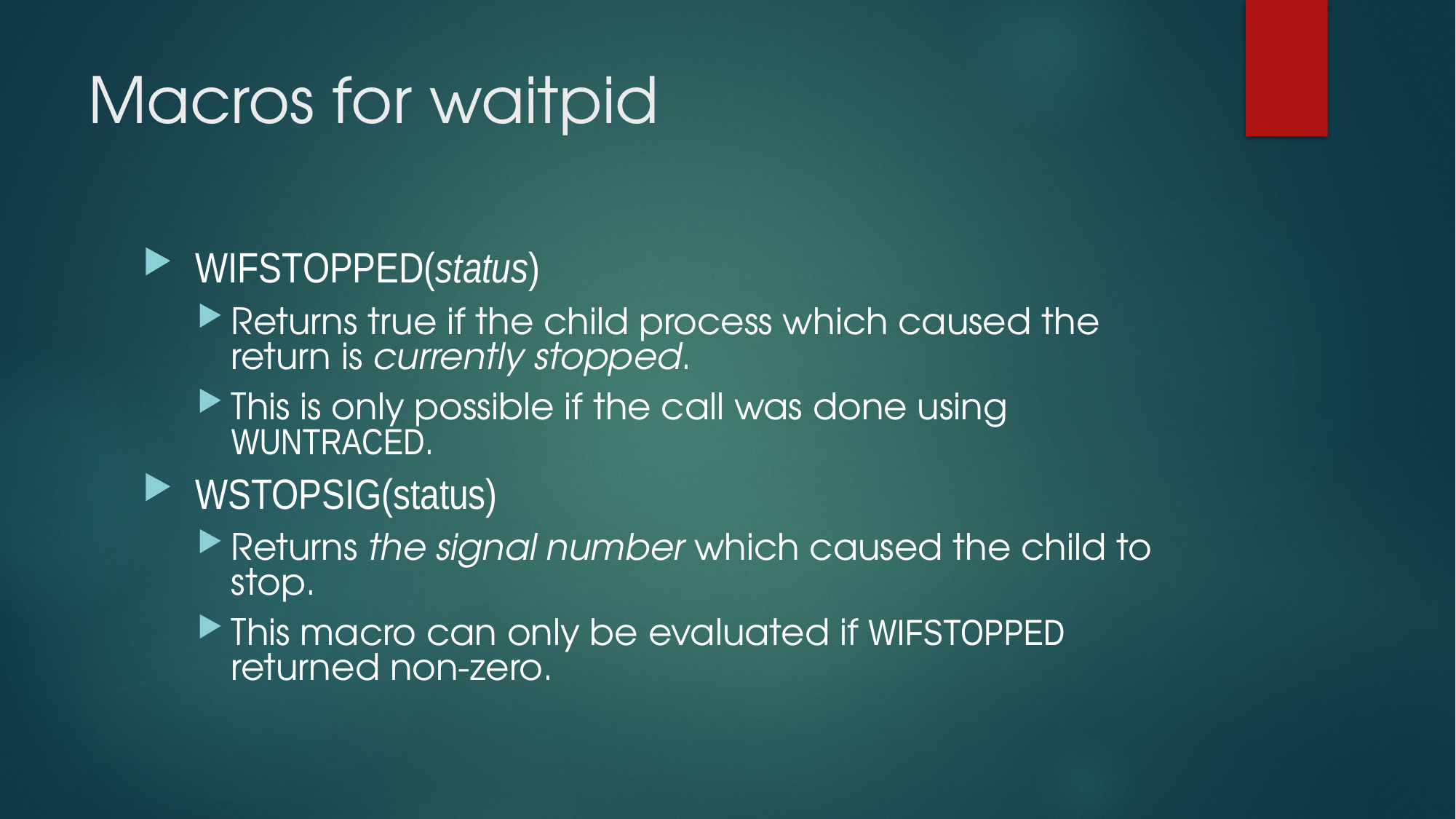

# Macros for waitpid
 WIFSTOPPED(status)
Returns true if the child process which caused the return is currently stopped.
This is only possible if the call was done using WUNTRACED.
 WSTOPSIG(status)
Returns the signal number which caused the child to stop.
This macro can only be evaluated if WIFSTOPPED returned non-zero.